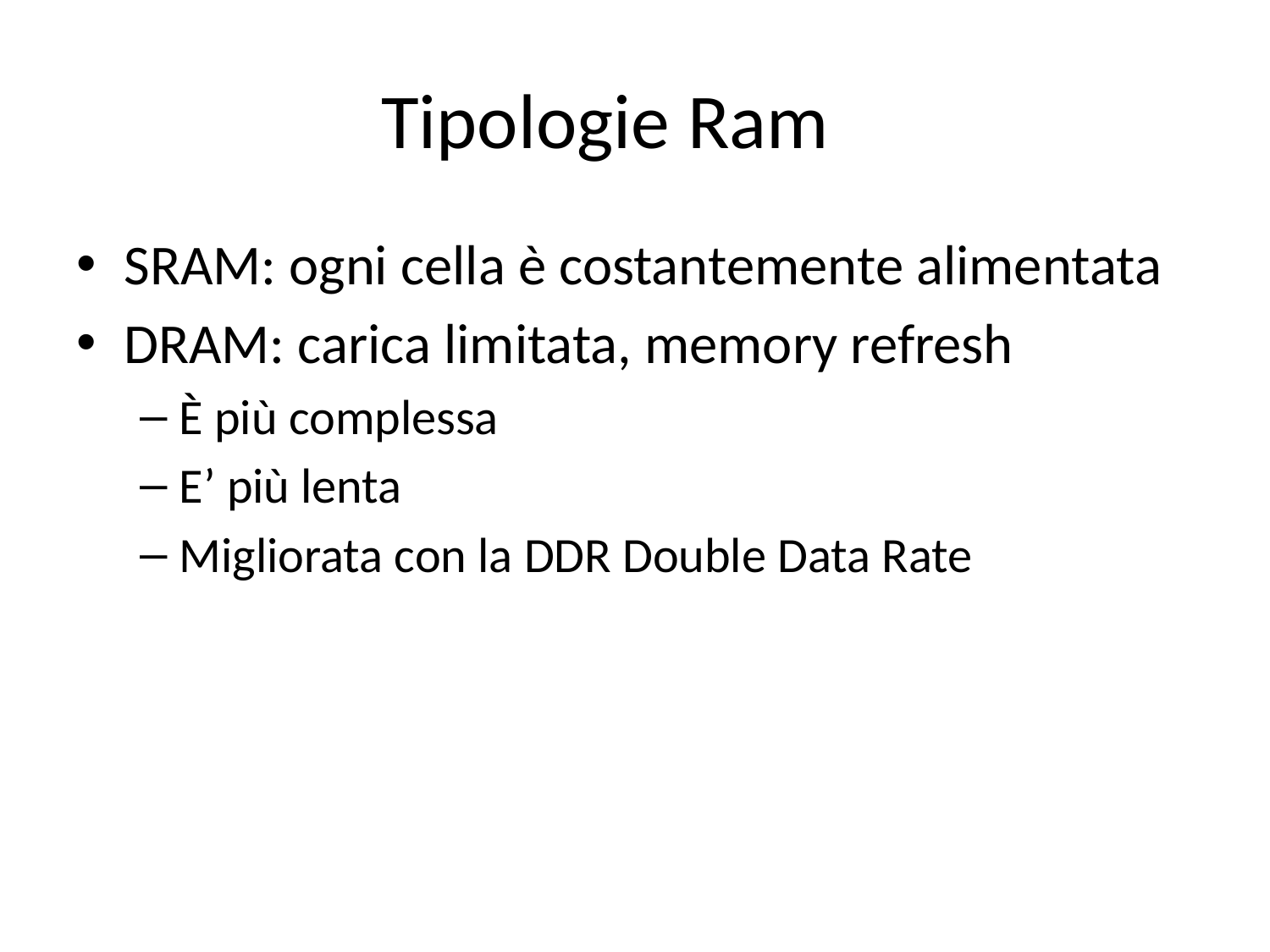

# Tipologie Ram
SRAM: ogni cella è costantemente alimentata
DRAM: carica limitata, memory refresh
È più complessa
E’ più lenta
Migliorata con la DDR Double Data Rate